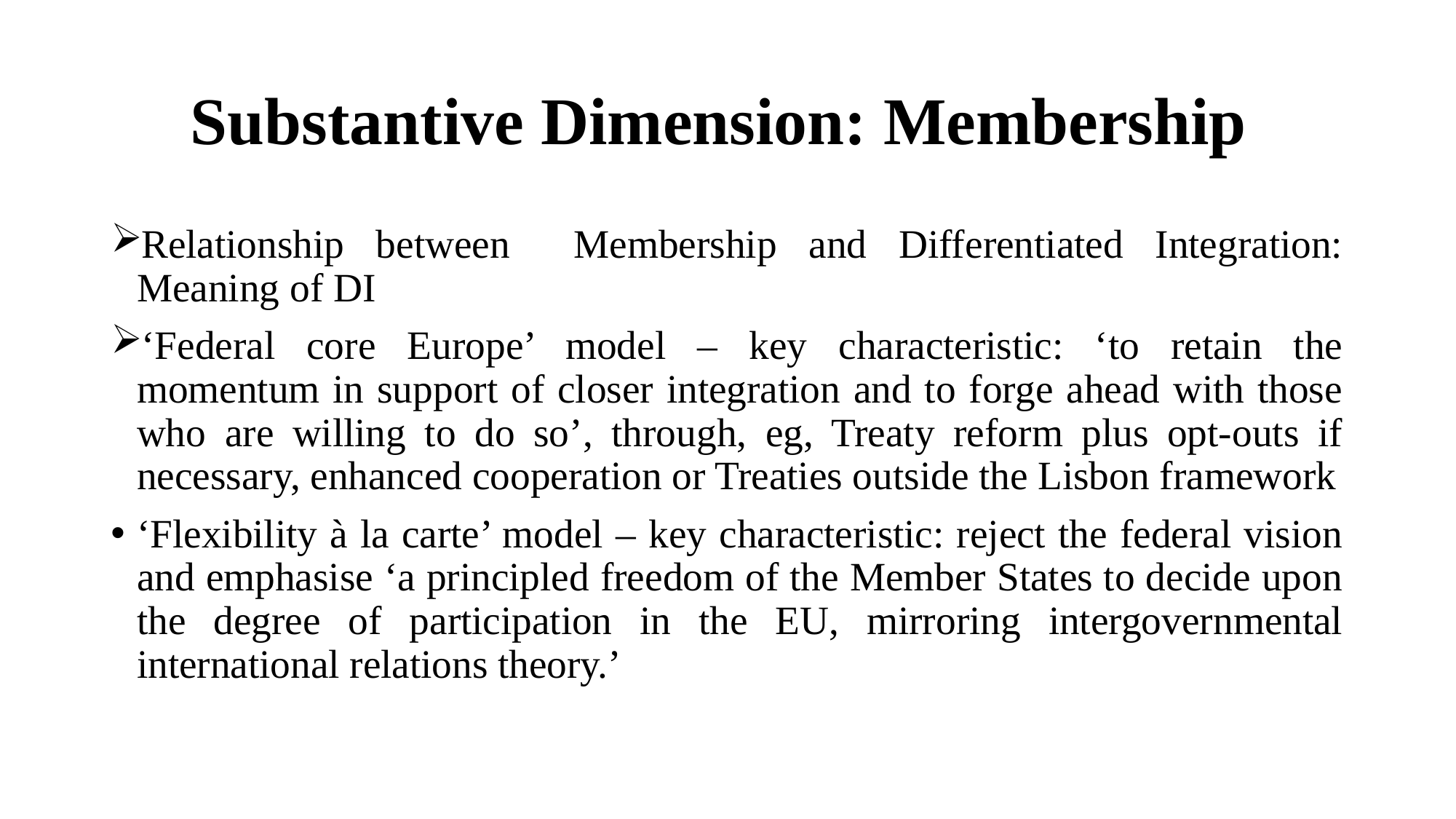

# Substantive Dimension: Membership
Relationship between  Membership and Differentiated Integration: Meaning of DI
‘Federal core Europe’ model – key characteristic: ‘to retain the momentum in support of closer integration and to forge ahead with those who are willing to do so’, through, eg, Treaty reform plus opt-outs if necessary, enhanced cooperation or Treaties outside the Lisbon framework
‘Flexibility à la carte’ model – key characteristic: reject the federal vision and emphasise ‘a principled freedom of the Member States to decide upon the degree of participation in the EU, mirroring intergovernmental international relations theory.’